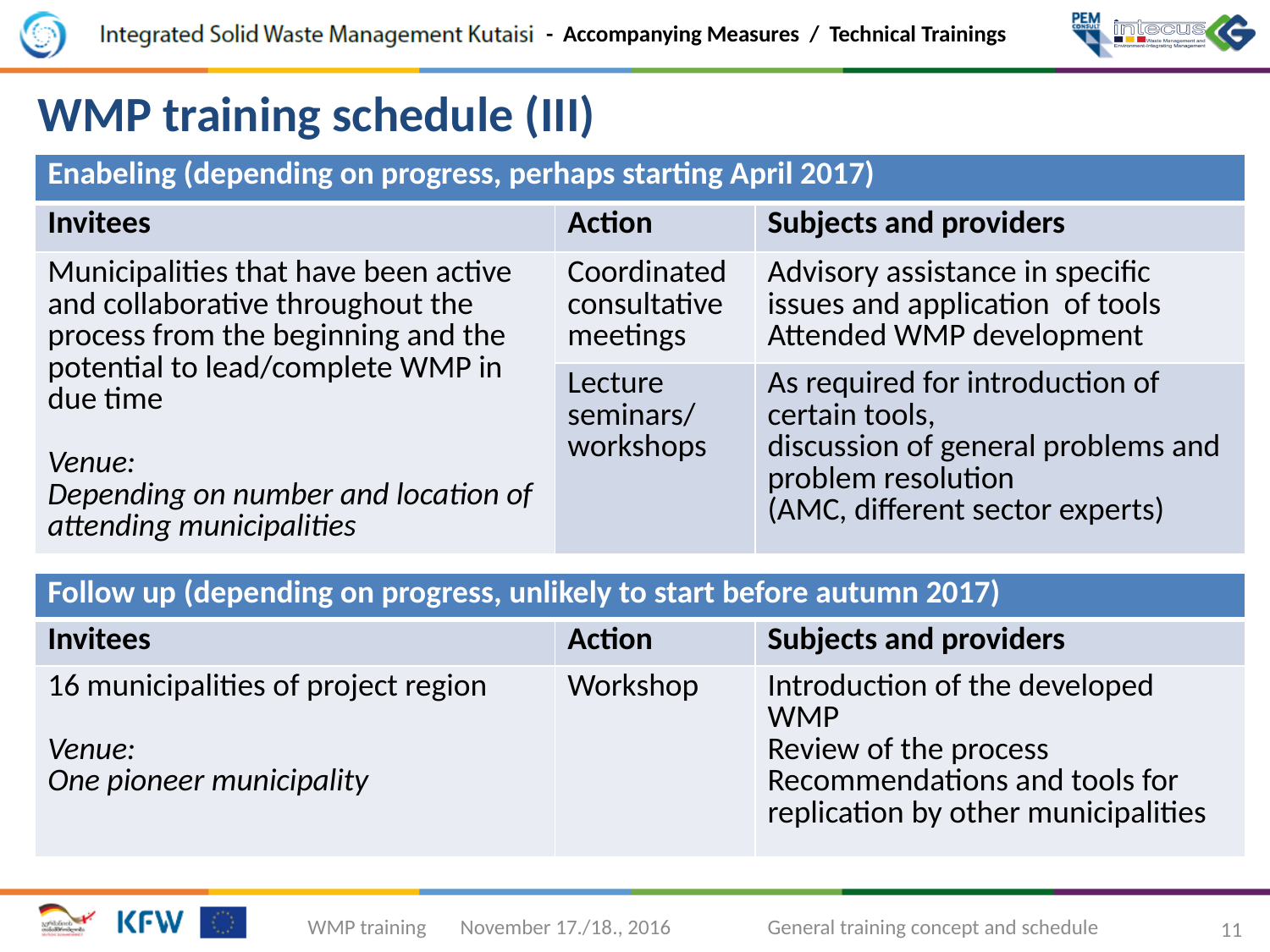

WMP training schedule (III)
| Enabeling (depending on progress, perhaps starting April 2017) |  |  |
| --- | --- | --- |
| Invitees | Action | Subjects and providers |
| Municipalities that have been active and collaborative throughout the process from the beginning and the potential to lead/complete WMP in due time Venue: Depending on number and location of attending municipalities | Coordinated consultative meetings | Advisory assistance in specific issues and application of tools Attended WMP development |
|  | Lecture seminars/ workshops | As required for introduction of certain tools, discussion of general problems and problem resolution (AMC, different sector experts) |
| Follow up (depending on progress, unlikely to start before autumn 2017) |  |  |
| --- | --- | --- |
| Invitees | Action | Subjects and providers |
| 16 municipalities of project region Venue: One pioneer municipality | Workshop | Introduction of the developed WMP Review of the process Recommendations and tools for replication by other municipalities |